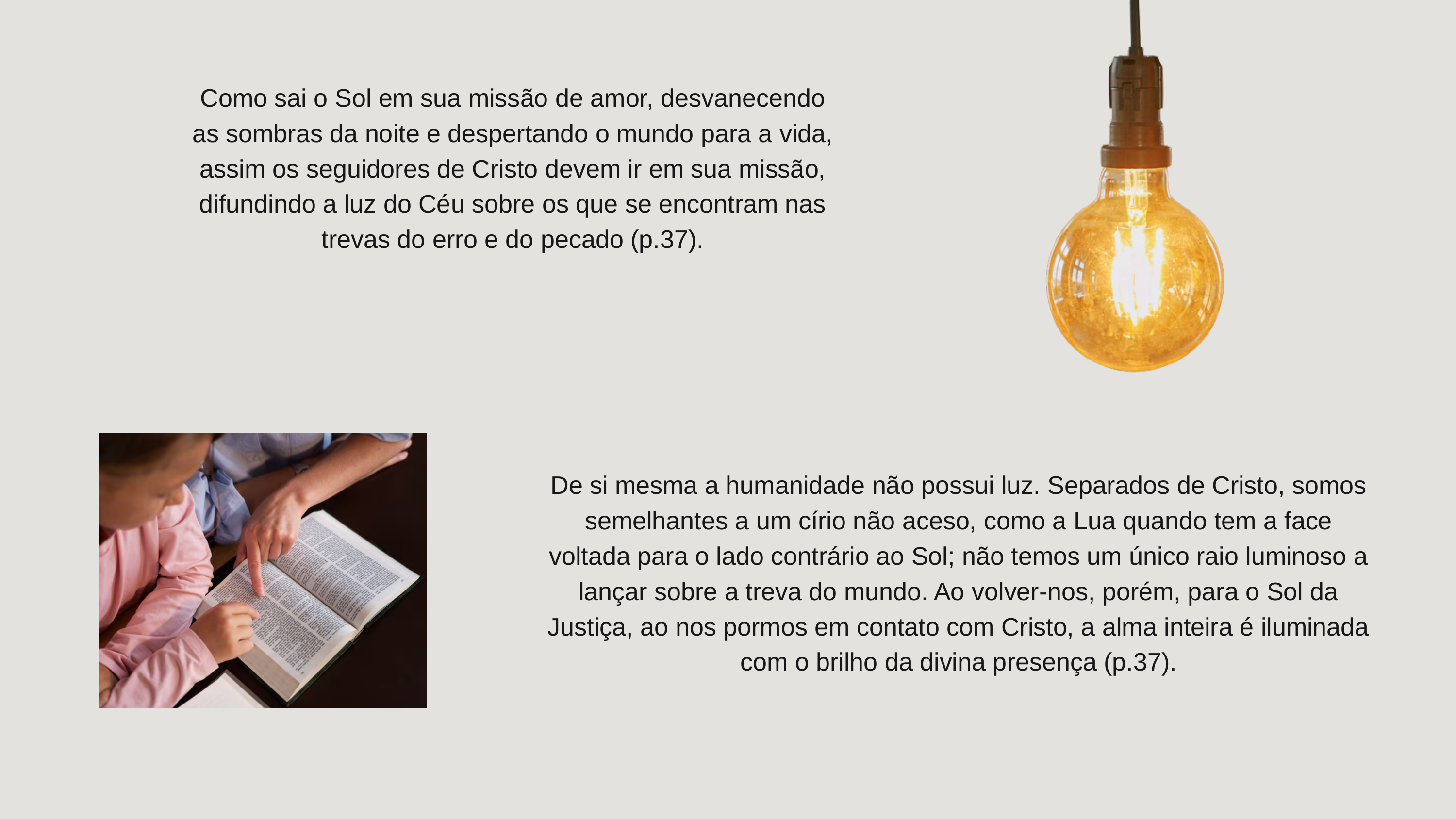

Como sai o Sol em sua missão de amor, desvanecendo as sombras da noite e despertando o mundo para a vida, assim os seguidores de Cristo devem ir em sua missão, difundindo a luz do Céu sobre os que se encontram nas trevas do erro e do pecado (p.37).

De si mesma a humanidade não possui luz. Separados de Cristo, somos semelhantes a um círio não aceso, como a Lua quando tem a face voltada para o lado contrário ao Sol; não temos um único raio luminoso a lançar sobre a treva do mundo. Ao volver-nos, porém, para o Sol da Justiça, ao nos pormos em contato com Cristo, a alma inteira é iluminada com o brilho da divina presença (p.37).